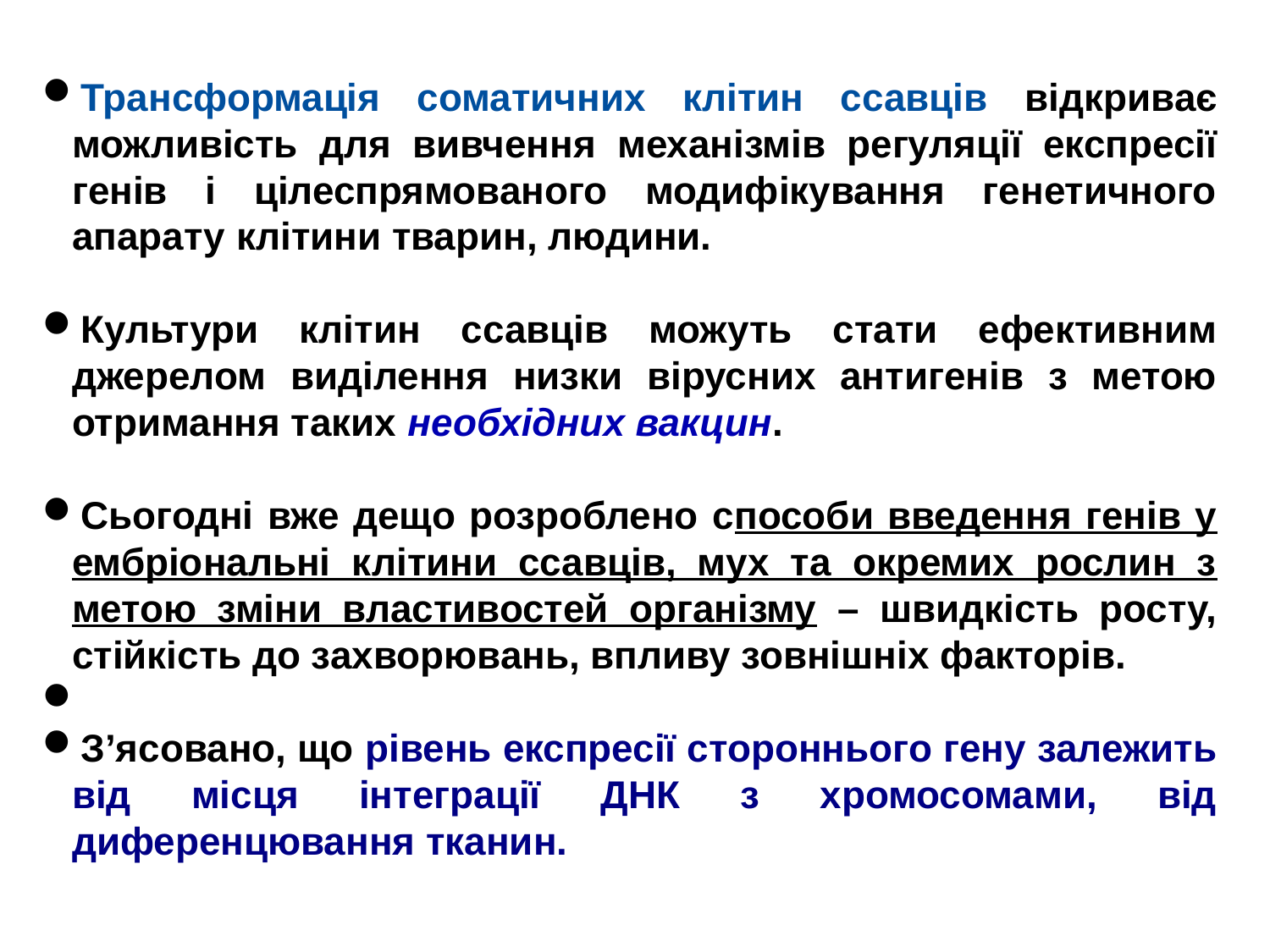

Трансформація соматичних клітин ссавців відкриває можливість для вивчення механізмів регуляції експресії генів і цілеспрямованого модифікування генетичного апарату клітини тварин, людини.

Культури клітин ссавців можуть стати ефективним джерелом виділення низки вірусних антигенів з метою отримання таких необхідних вакцин.

Сьогодні вже дещо розроблено способи введення генів у ембріональні клітини ссавців, мух та окремих рослин з метою зміни властивостей організму – швидкість росту, стійкість до захворювань, впливу зовнішніх факторів.

З’ясовано, що рівень експресії стороннього гену залежить від місця інтеграції ДНК з хромосомами, від диференцювання тканин.